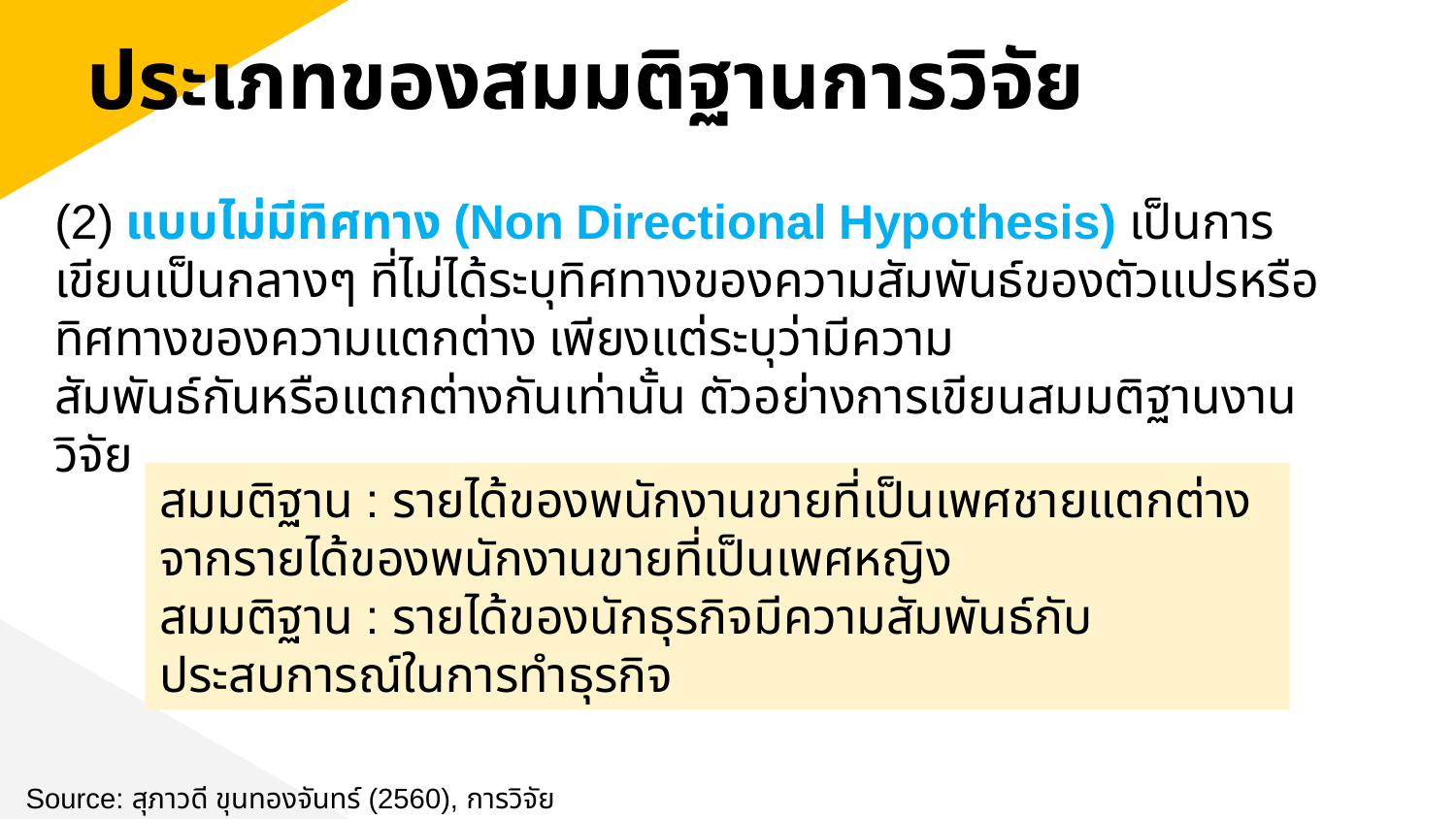

ประเภทของสมมติฐานการวิจัย
(2) แบบไม่มีทิศทาง (Non Directional Hypothesis) เป็นการเขียนเป็นกลางๆ ที่ไม่ได้ระบุทิศทางของความสัมพันธ์ของตัวแปรหรือทิศทางของความแตกต่าง เพียงแต่ระบุว่ามีความ
สัมพันธ์กันหรือแตกต่างกันเท่านั้น ตัวอย่างการเขียนสมมติฐานงานวิจัย
สมมติฐาน : รายได้ของพนักงานขายที่เป็นเพศชายแตกต่างจากรายได้ของพนักงานขายที่เป็นเพศหญิง
สมมติฐาน : รายได้ของนักธุรกิจมีความสัมพันธ์กับประสบการณ์ในการทำธุรกิจ
Source: สุภาวดี ขุนทองจันทร์ (2560), การวิจัยธุรกิจ